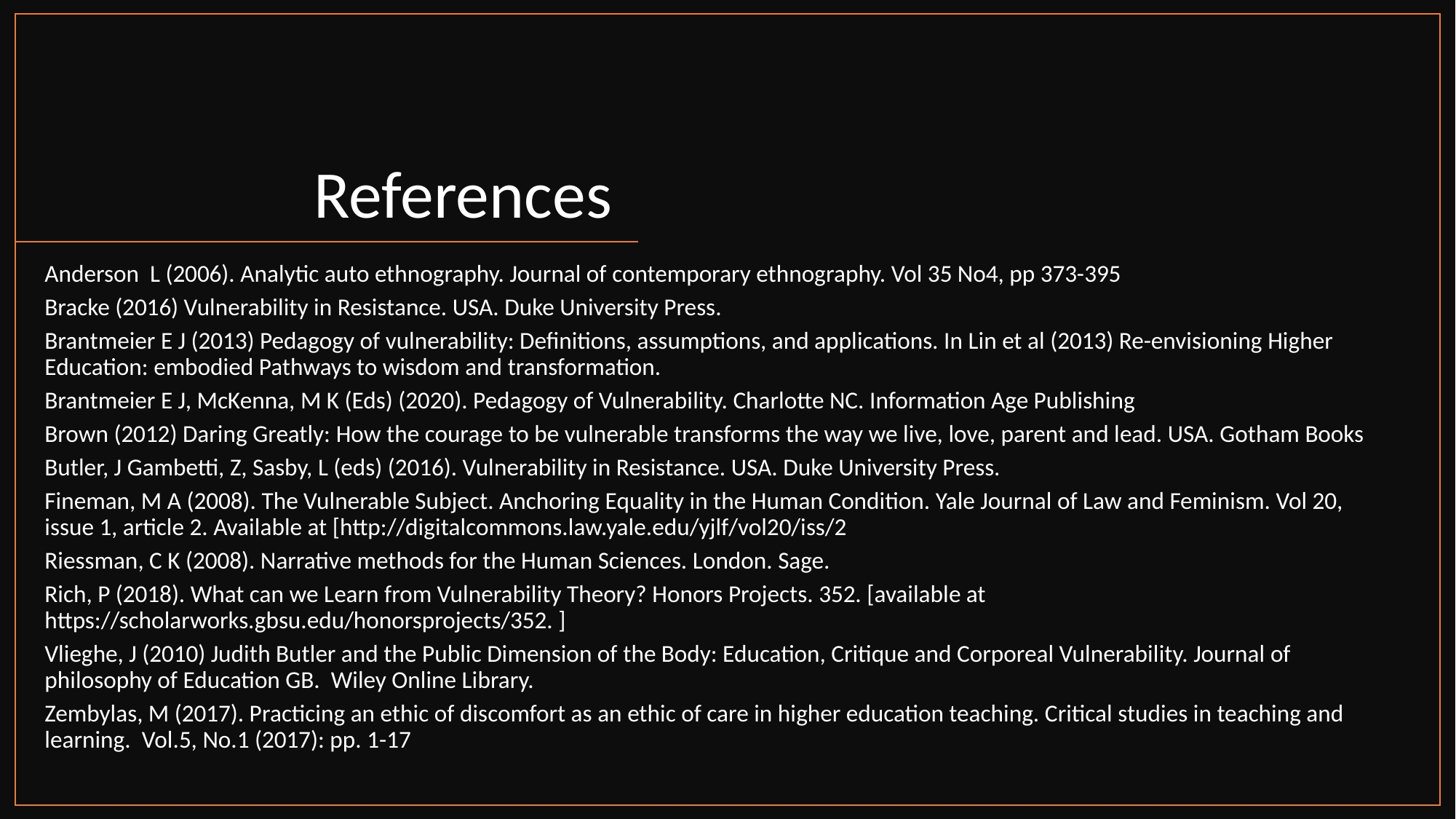

# References

Anderson  L (2006). Analytic auto ethnography. Journal of contemporary ethnography. Vol 35 No4, pp 373-395
Bracke (2016) Vulnerability in Resistance. USA. Duke University Press.
Brantmeier E J (2013) Pedagogy of vulnerability: Definitions, assumptions, and applications. In Lin et al (2013) Re-envisioning Higher Education: embodied Pathways to wisdom and transformation.
Brantmeier E J, McKenna, M K (Eds) (2020). Pedagogy of Vulnerability. Charlotte NC. Information Age Publishing
Brown (2012) Daring Greatly: How the courage to be vulnerable transforms the way we live, love, parent and lead. USA. Gotham Books
Butler, J Gambetti, Z, Sasby, L (eds) (2016). Vulnerability in Resistance. USA. Duke University Press.
Fineman, M A (2008). The Vulnerable Subject. Anchoring Equality in the Human Condition. Yale Journal of Law and Feminism. Vol 20, issue 1, article 2. Available at [http://digitalcommons.law.yale.edu/yjlf/vol20/iss/2
Riessman, C K (2008). Narrative methods for the Human Sciences. London. Sage.
Rich, P (2018). What can we Learn from Vulnerability Theory? Honors Projects. 352. [available at https://scholarworks.gbsu.edu/honorsprojects/352. ]
Vlieghe, J (2010) Judith Butler and the Public Dimension of the Body: Education, Critique and Corporeal Vulnerability. Journal of philosophy of Education GB.  Wiley Online Library.
Zembylas, M (2017). Practicing an ethic of discomfort as an ethic of care in higher education teaching. Critical studies in teaching and learning.  Vol.5, No.1 (2017): pp. 1-17